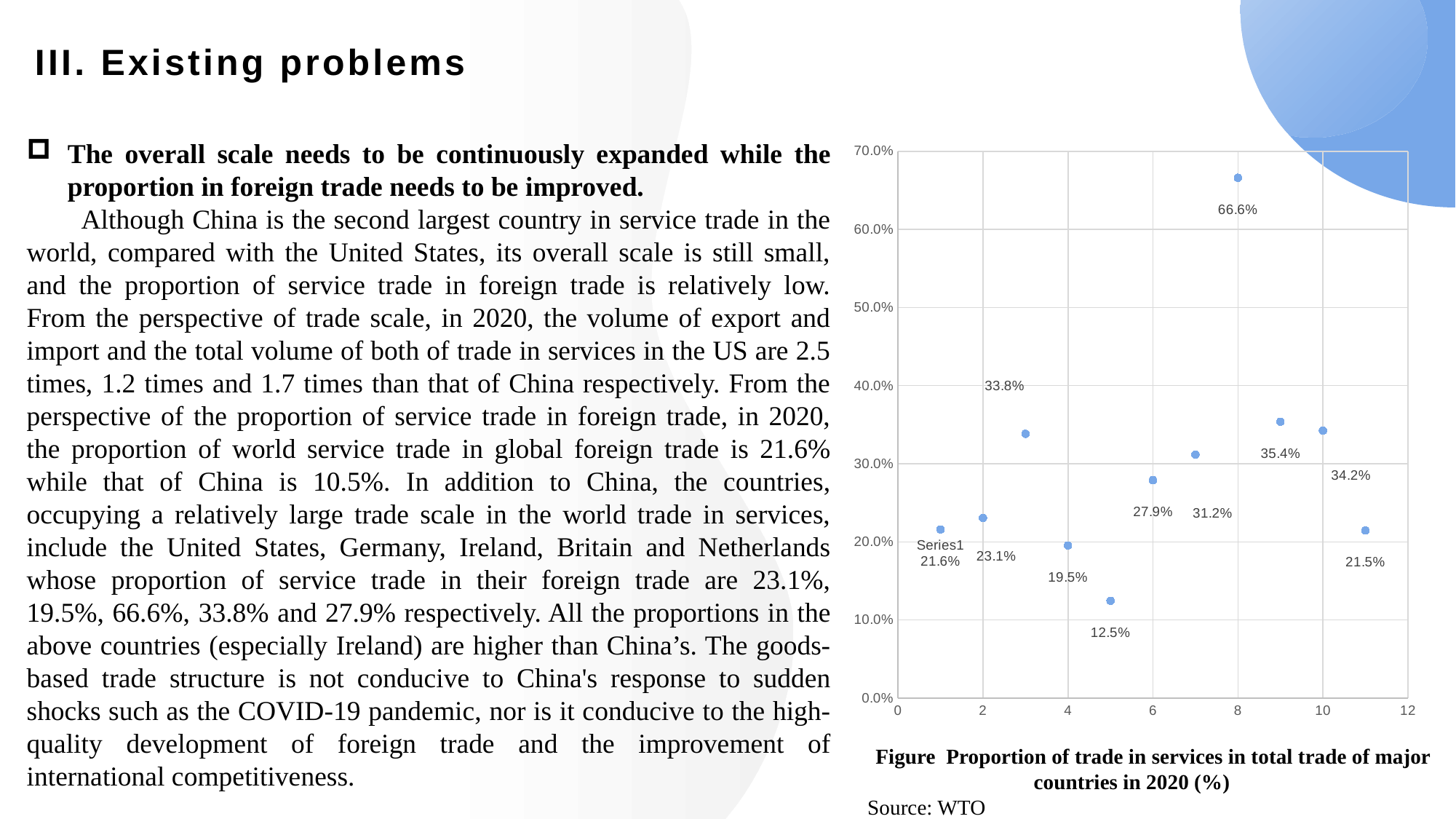

# III. Existing problems
The overall scale needs to be continuously expanded while the proportion in foreign trade needs to be improved.
Although China is the second largest country in service trade in the world, compared with the United States, its overall scale is still small, and the proportion of service trade in foreign trade is relatively low. From the perspective of trade scale, in 2020, the volume of export and import and the total volume of both of trade in services in the US are 2.5 times, 1.2 times and 1.7 times than that of China respectively. From the perspective of the proportion of service trade in foreign trade, in 2020, the proportion of world service trade in global foreign trade is 21.6% while that of China is 10.5%. In addition to China, the countries, occupying a relatively large trade scale in the world trade in services, include the United States, Germany, Ireland, Britain and Netherlands whose proportion of service trade in their foreign trade are 23.1%, 19.5%, 66.6%, 33.8% and 27.9% respectively. All the proportions in the above countries (especially Ireland) are higher than China’s. The goods-based trade structure is not conducive to China's response to sudden shocks such as the COVID-19 pandemic, nor is it conducive to the high-quality development of foreign trade and the improvement of international competitiveness.

### Chart

| Category |  |
|---|---|
Figure  Proportion of trade in services in total trade of major countries in 2020 (%)
Source: WTO